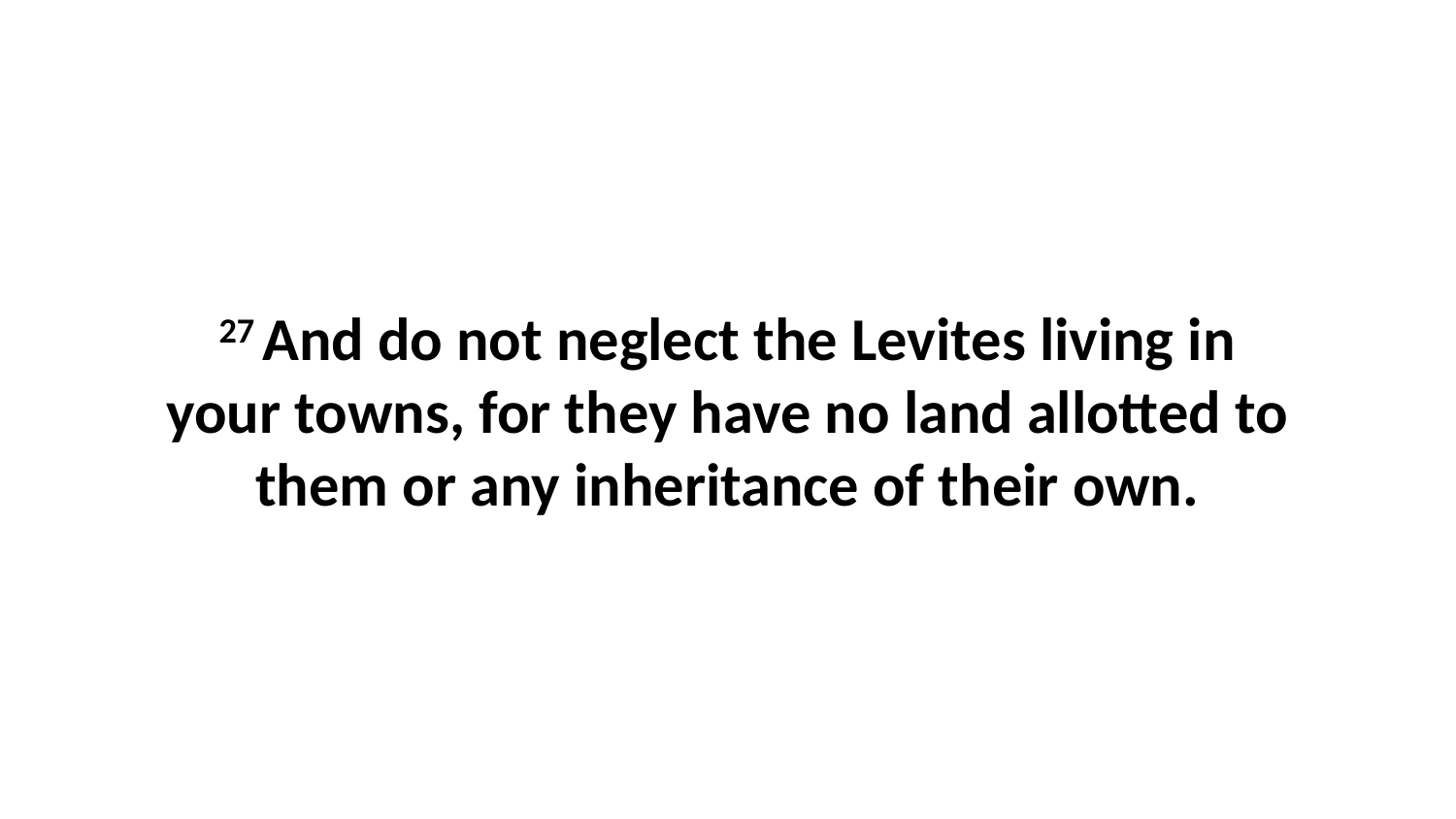

27 And do not neglect the Levites living in your towns, for they have no land allotted to them or any inheritance of their own.